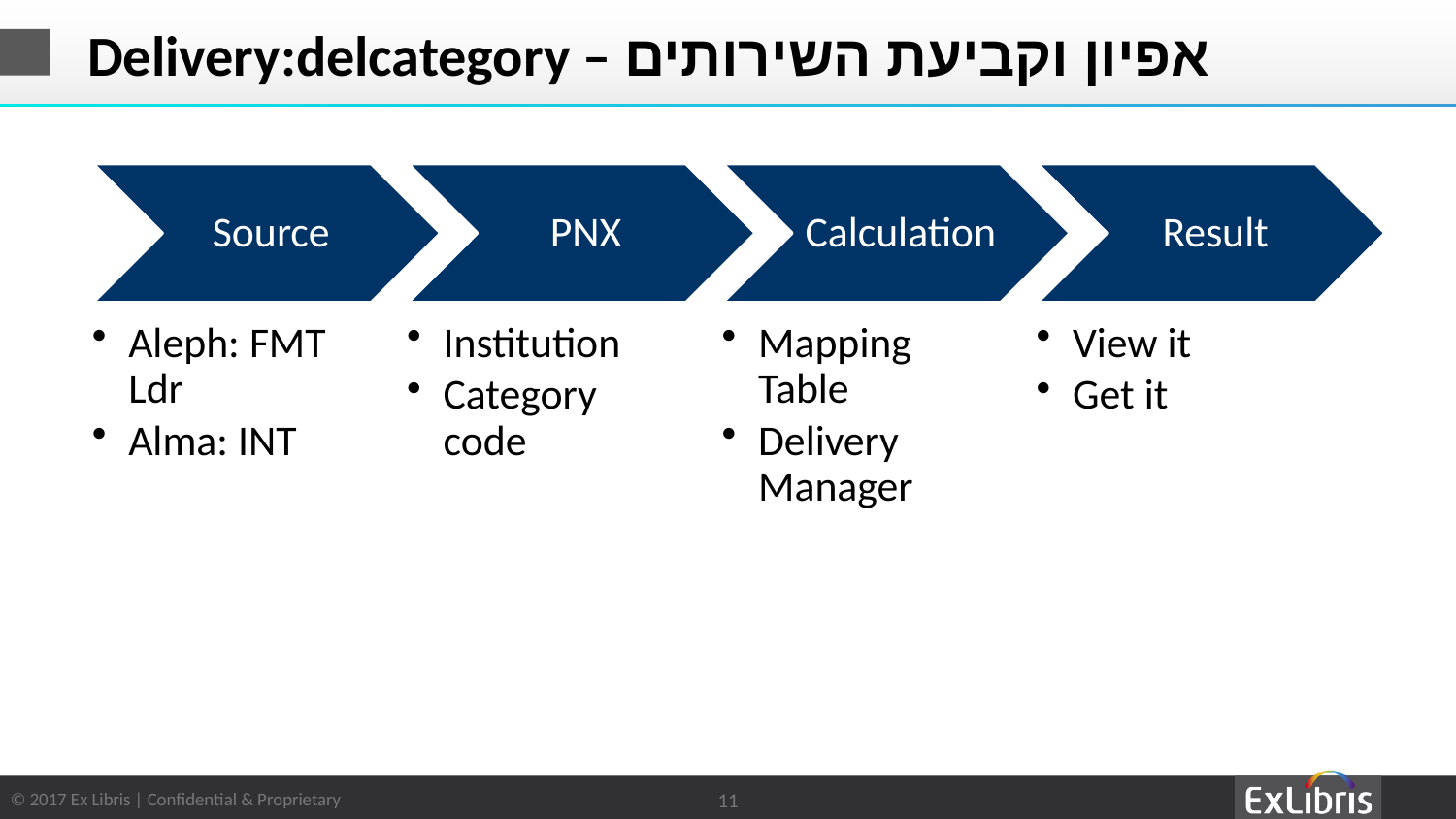

# Delivery:delcategory – אפיון וקביעת השירותים
Source
Aleph: FMT Ldr
Alma: INT
PNX
Institution
Category code
Calculation
Mapping Table
Delivery Manager
Result
View it
Get it
11